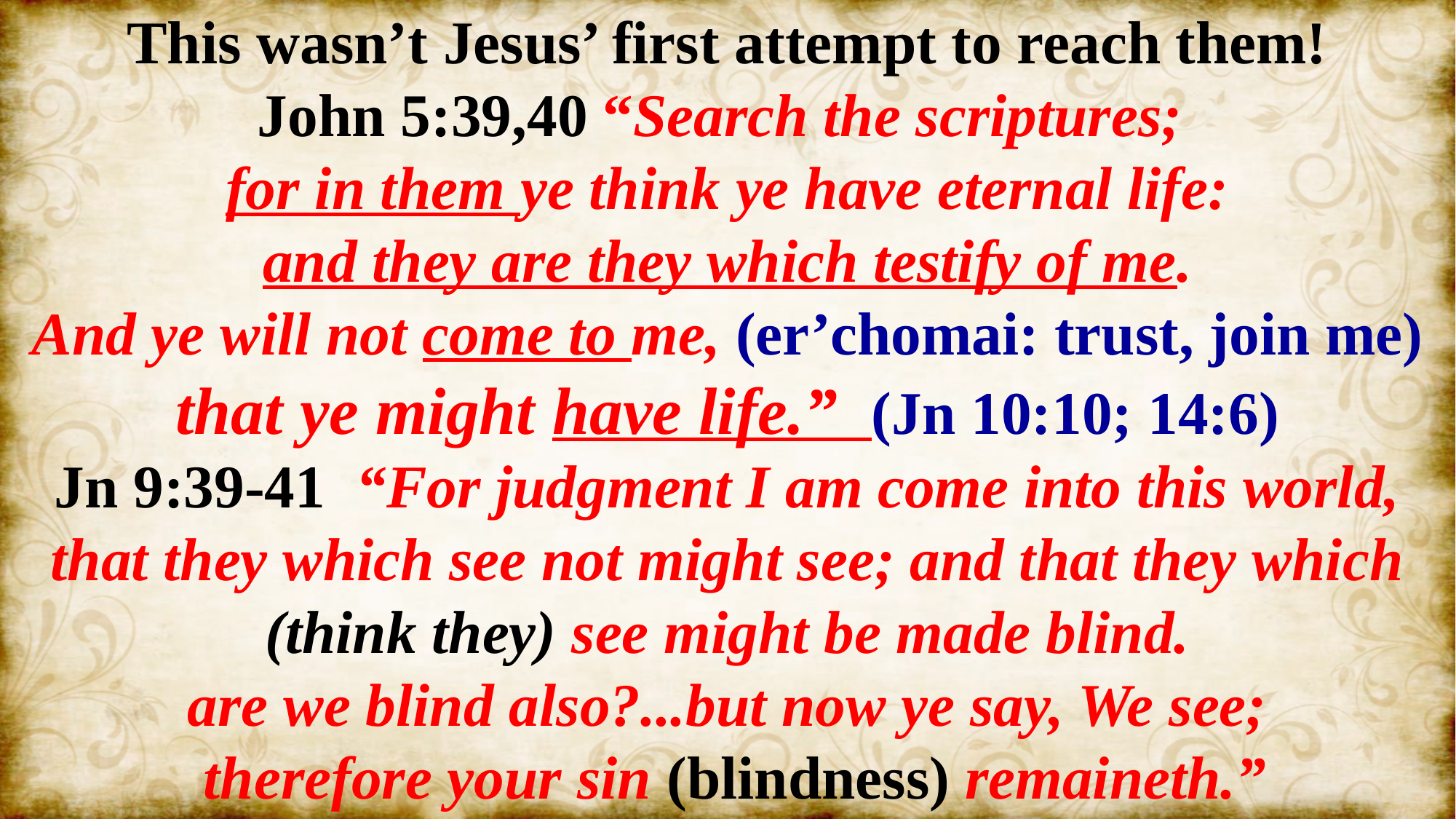

This wasn’t Jesus’ first attempt to reach them!
John 5:39,40 “Search the scriptures;
 for in them ye think ye have eternal life:
and they are they which testify of me.
And ye will not come to me, (er’chomai: trust, join me)
that ye might have life.”  (Jn 10:10; 14:6)
Jn 9:39-41  “For judgment I am come into this world, that they which see not might see; and that they which (think they) see might be made blind.
are we blind also?...but now ye say, We see;
 therefore your sin (blindness) remaineth.”